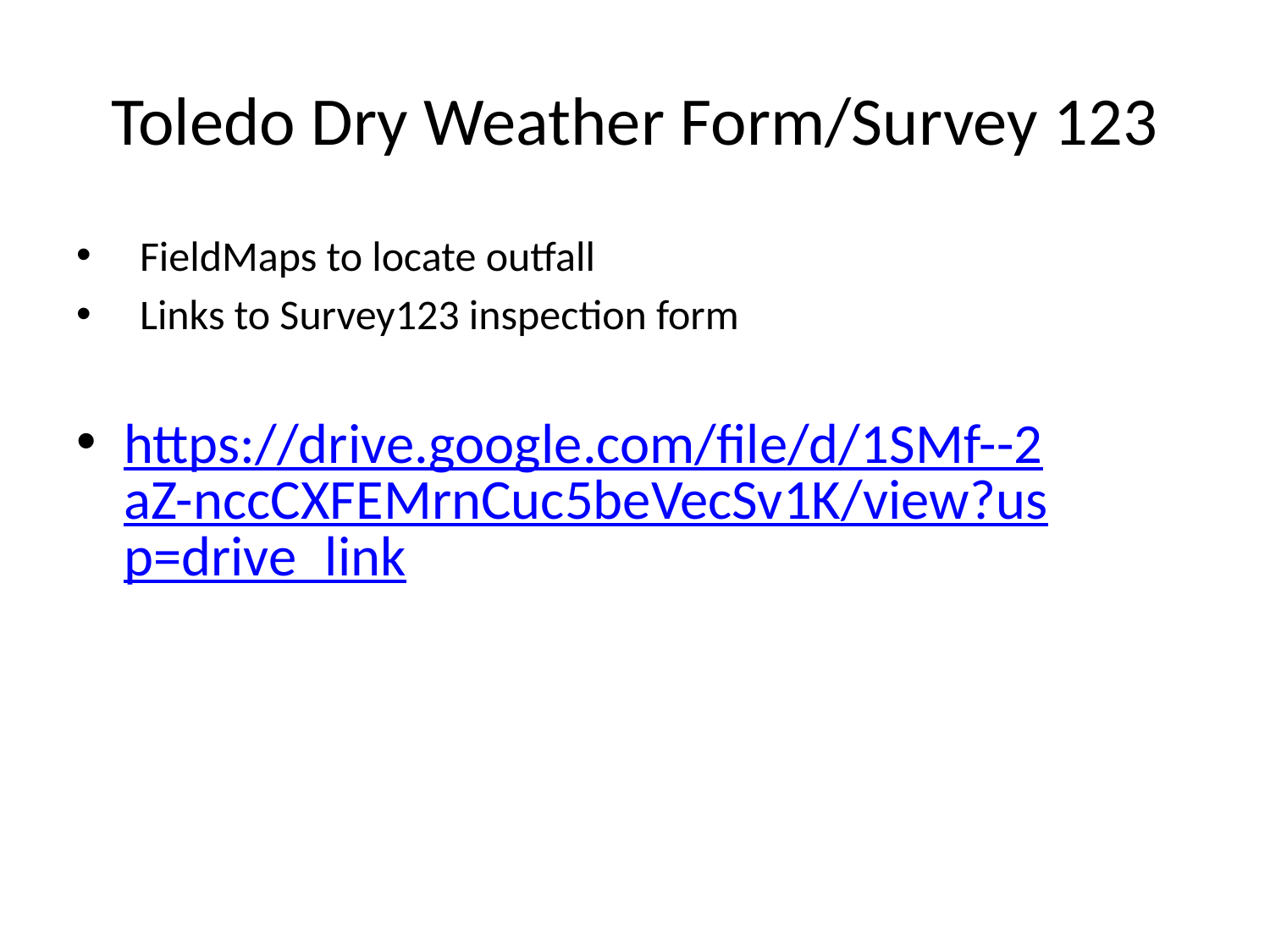

# Toledo Dry Weather Form/Survey 123
FieldMaps to locate outfall
Links to Survey123 inspection form

https://drive.google.com/file/d/1SMf--2aZ-nccCXFEMrnCuc5beVecSv1K/view?usp=drive_link